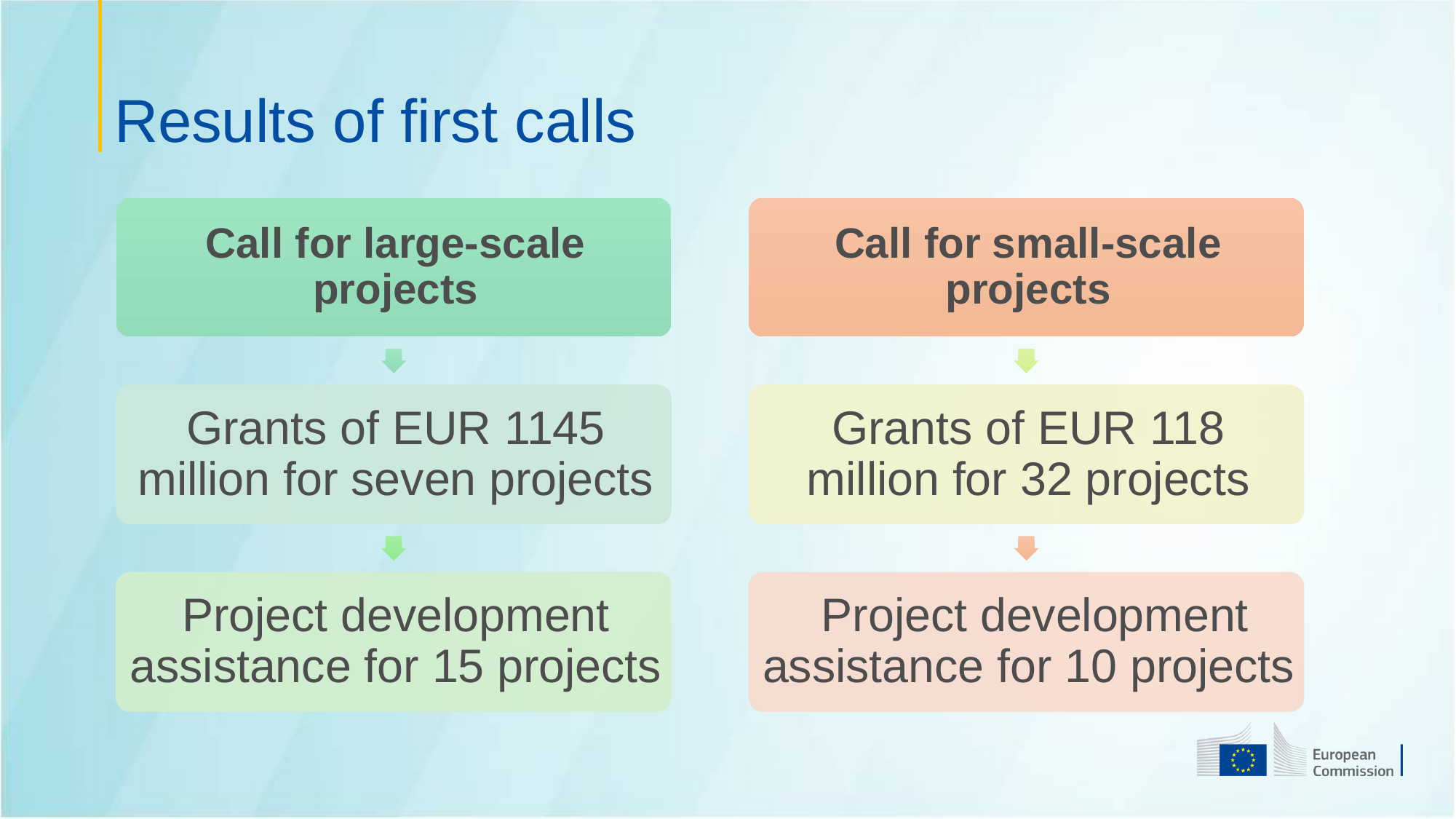

Results of first calls
Call for large-scale projects
Grants of EUR 1145 million for seven projects
Project development assistance for 15 projects
Call for small-scale projects
Grants of EUR 118 million for 32 projects
 Project development assistance for 10 projects